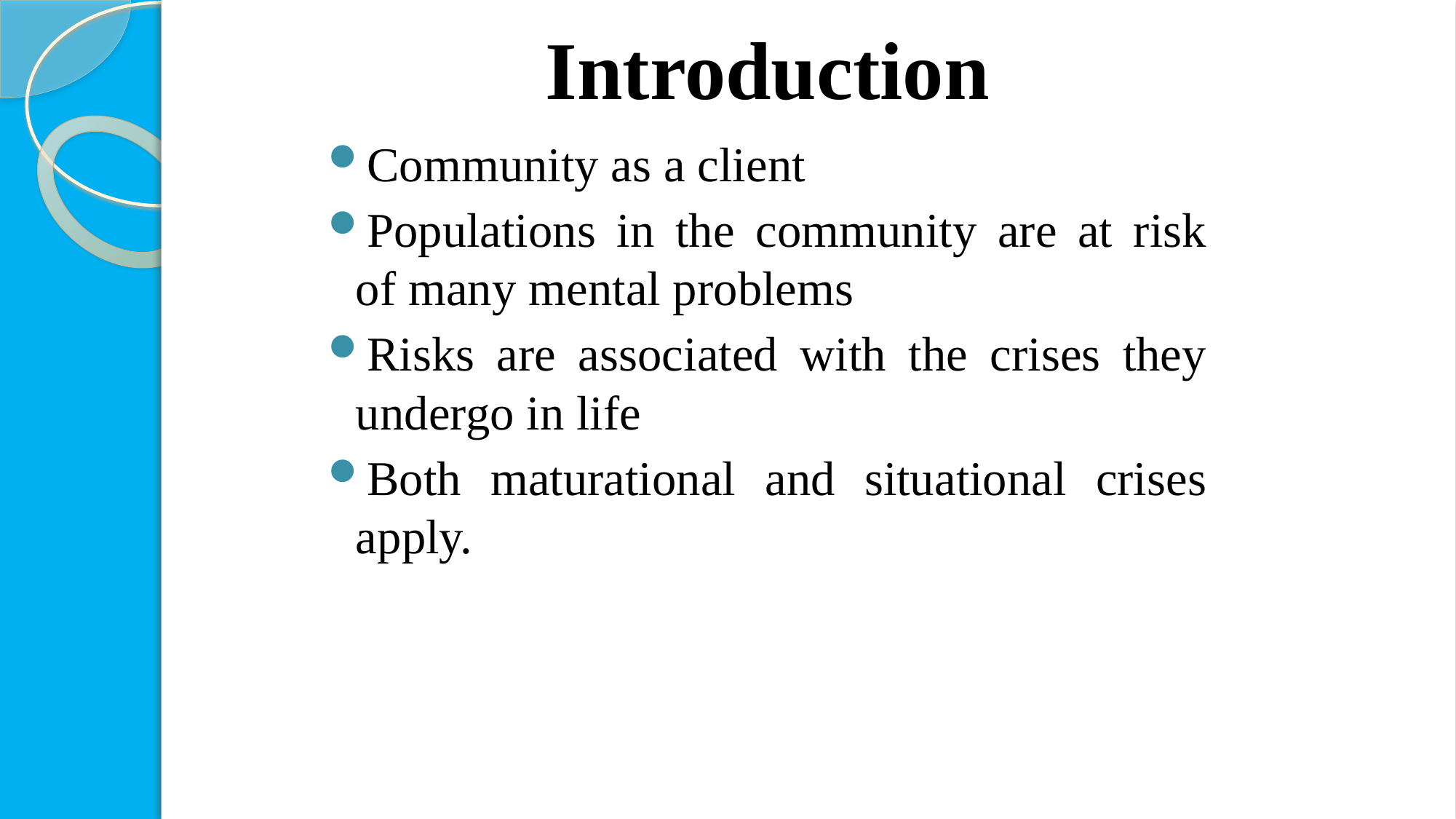

# Introduction
Community as a client
Populations in the community are at risk of many mental problems
Risks are associated with the crises they undergo in life
Both maturational and situational crises apply.